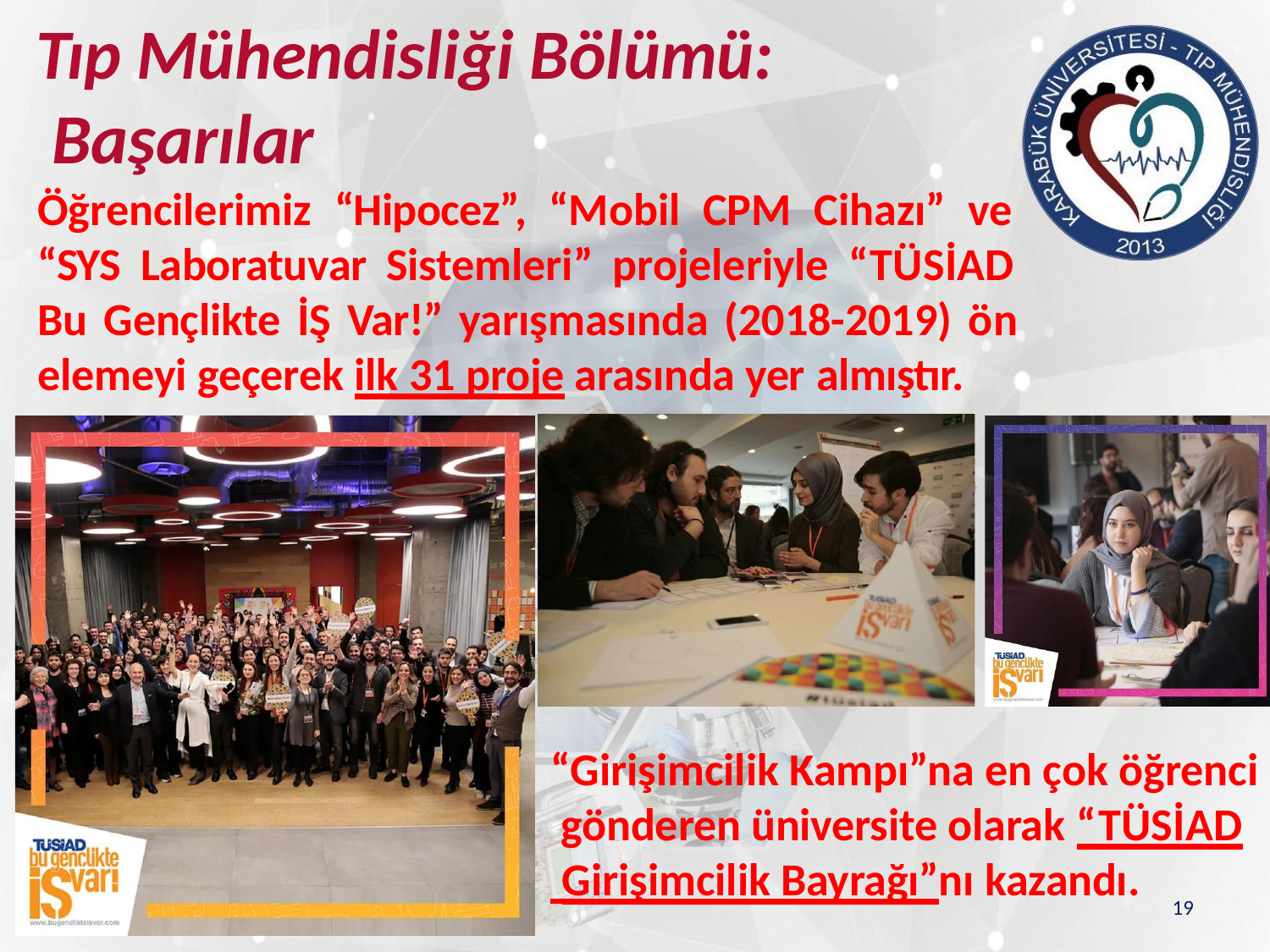

# Tıp Mühendisliği Bölümü:  Başarılar
Öğrencilerimiz “Hipocez”, “Mobil CPM Cihazı” ve  “SYS Laboratuvar Sistemleri” projeleriyle “TÜSİAD  Bu Gençlikte İŞ Var!” yarışmasında (2018-2019) ön  elemeyi geçerek ilk 31 proje arasında yer almıştır.

“Girişimcilik Kampı”na en çok öğrenci  gönderen üniversite olarak “TÜSİAD
 Girişimcilik Bayrağı”nı kazandı.
19